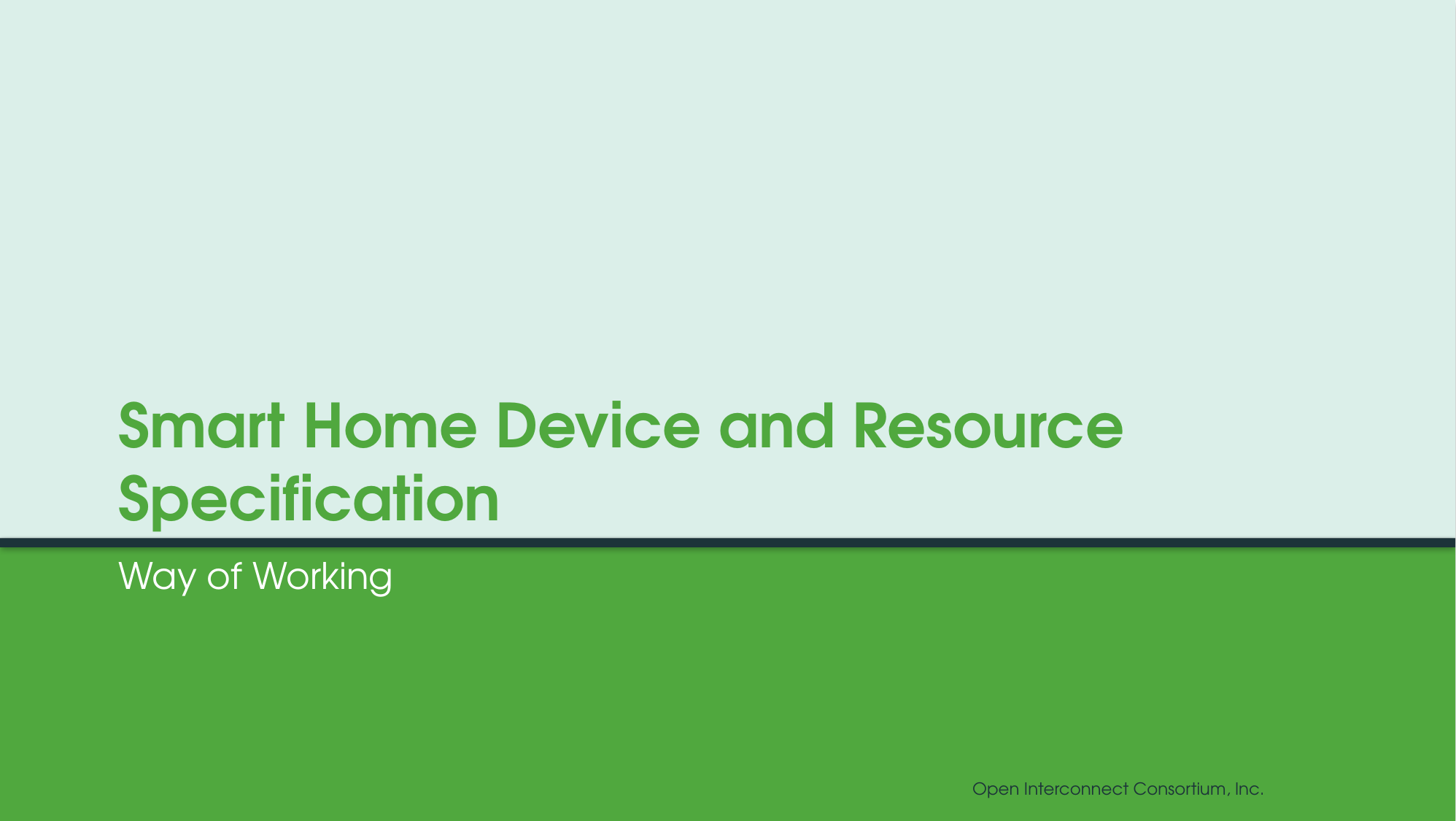

# Smart Home Device and Resource Specification
Way of Working
Open Interconnect Consortium, Inc.